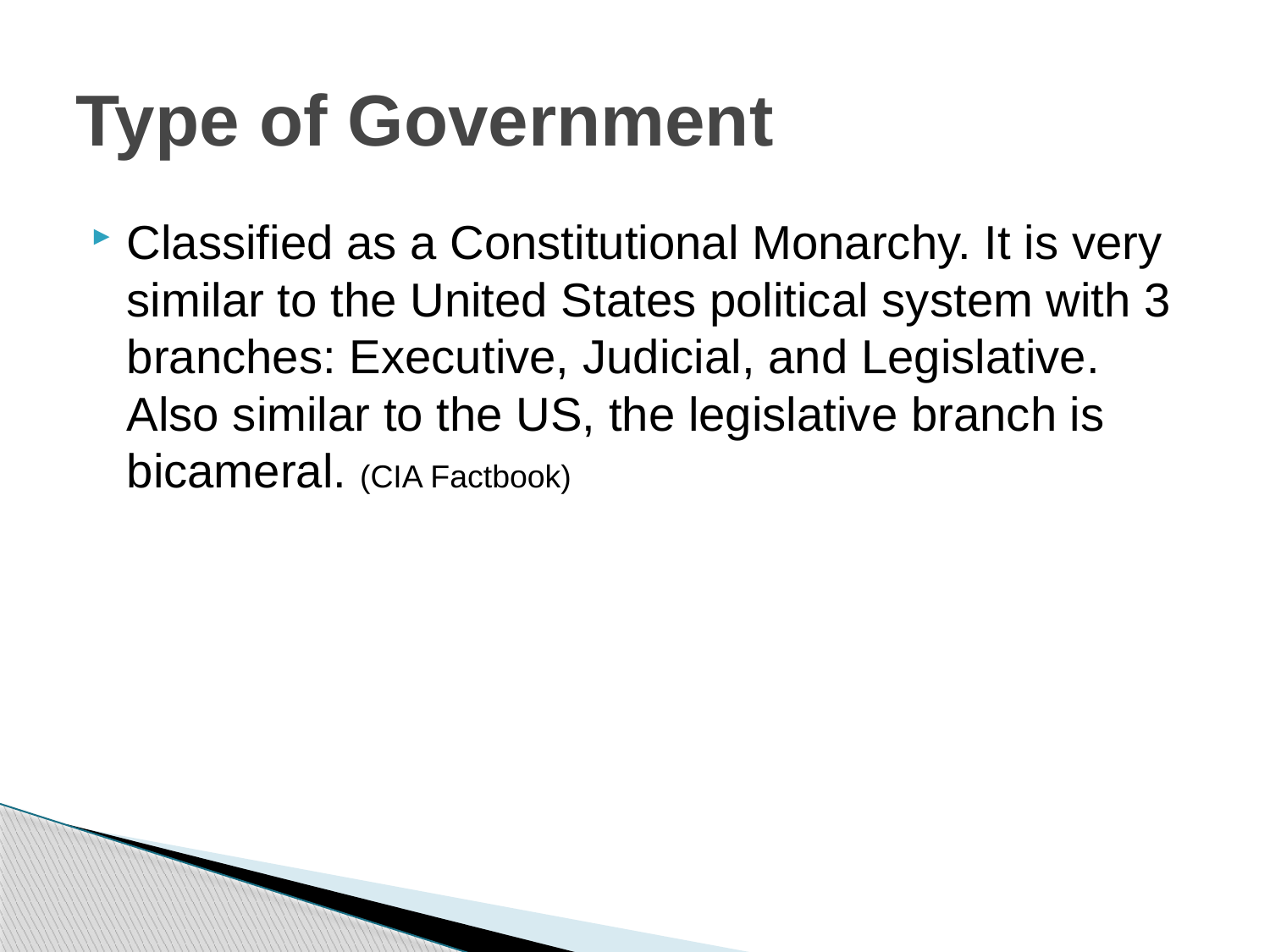

# Type of Government
Classified as a Constitutional Monarchy. It is very similar to the United States political system with 3 branches: Executive, Judicial, and Legislative.  Also similar to the US, the legislative branch is bicameral. (CIA Factbook)